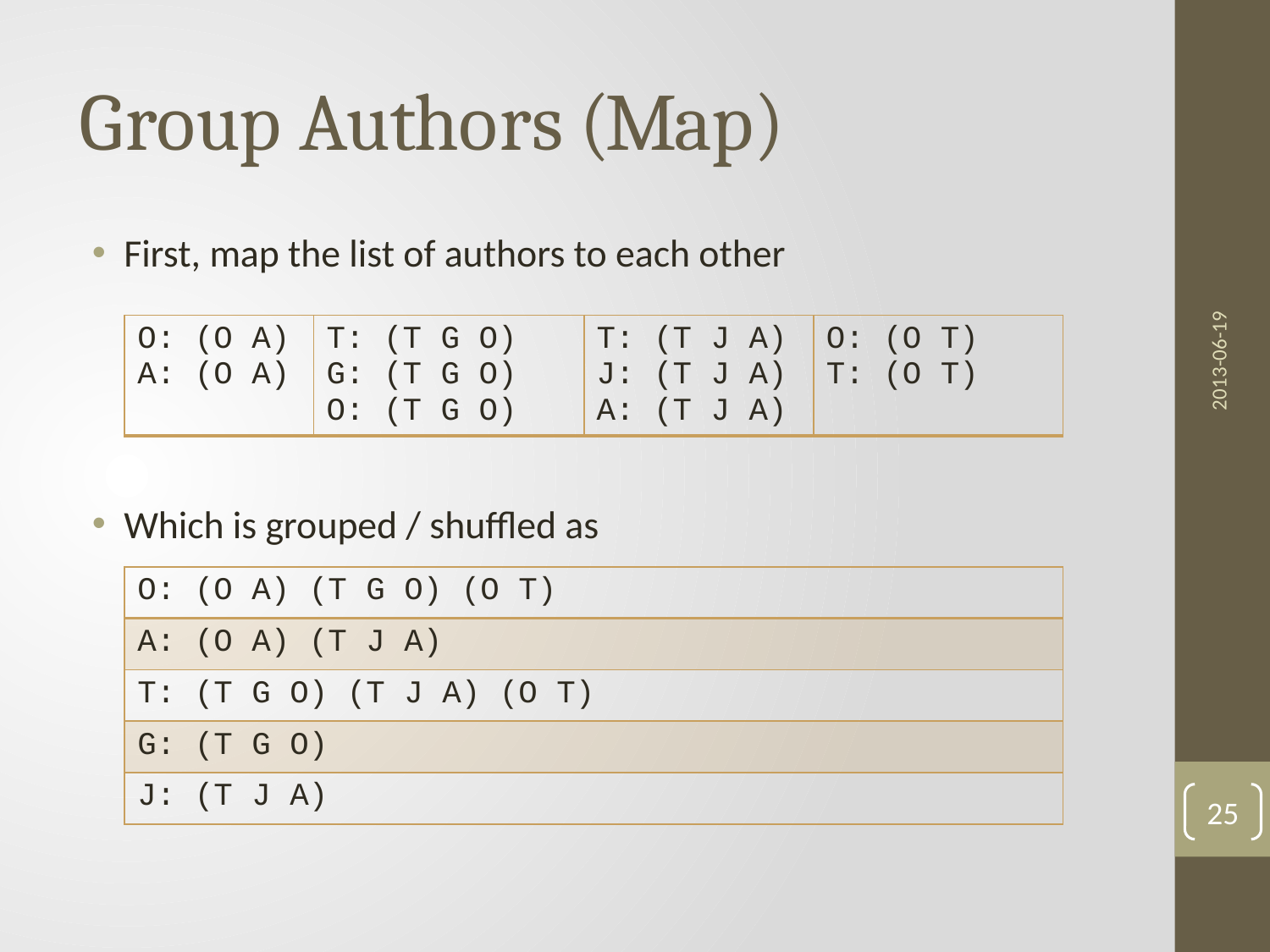

# Group Authors (Map)
First, map the list of authors to each other

Which is grouped / shuffled as

2013-06-19
| O: (O A) A: (O A) | T: (T G O) G: (T G O) O: (T G O) | T: (T J A) J: (T J A) A: (T J A) | O: (O T) T: (O T) |
| --- | --- | --- | --- |
| O: (O A) (T G O) (O T) |
| --- |
| A: (O A) (T J A) |
| T: (T G O) (T J A) (O T) |
| G: (T G O) |
| J: (T J A) |
25